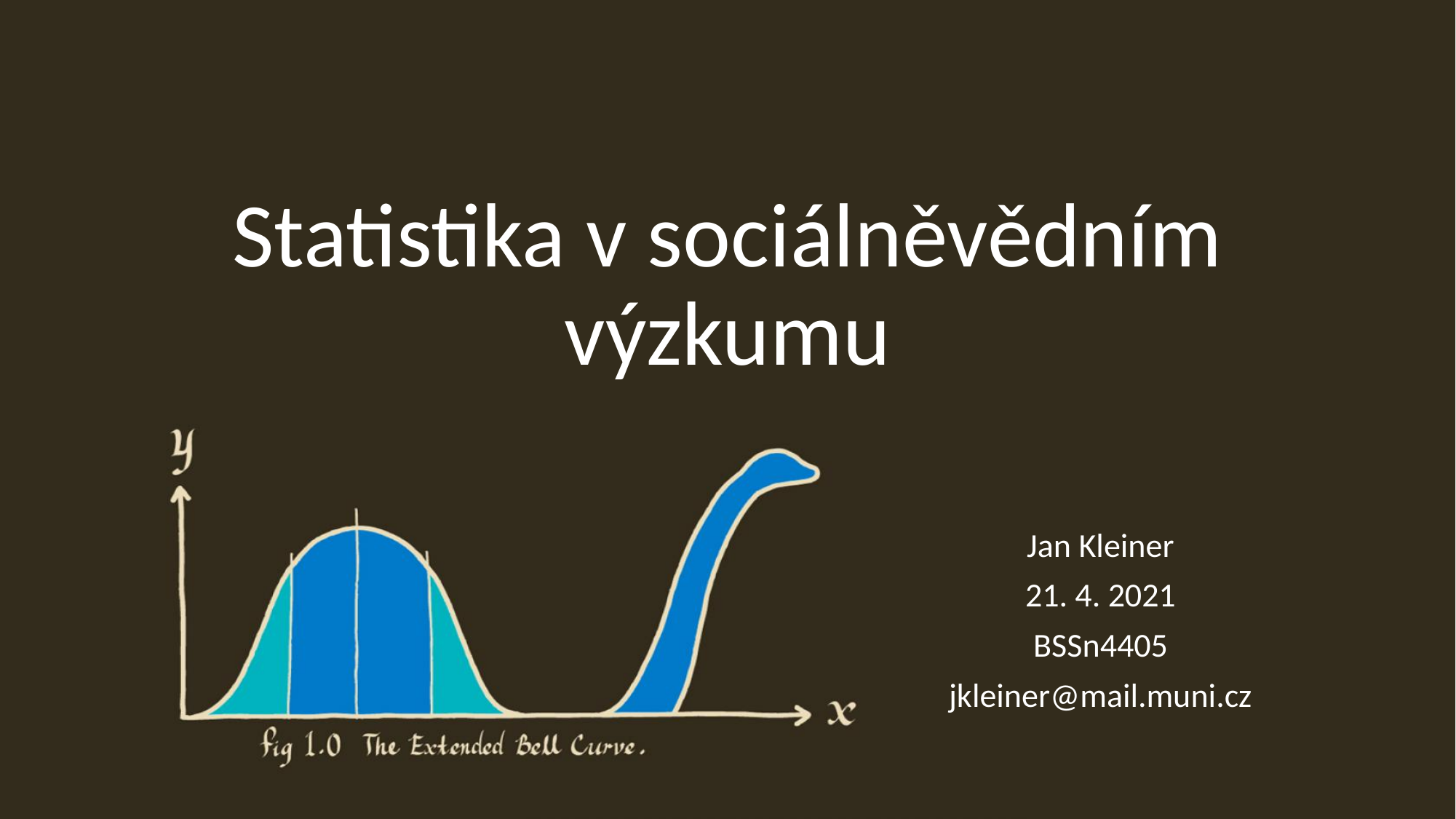

# Statistika v sociálněvědním výzkumu
Jan Kleiner
21. 4. 2021
BSSn4405
jkleiner@mail.muni.cz